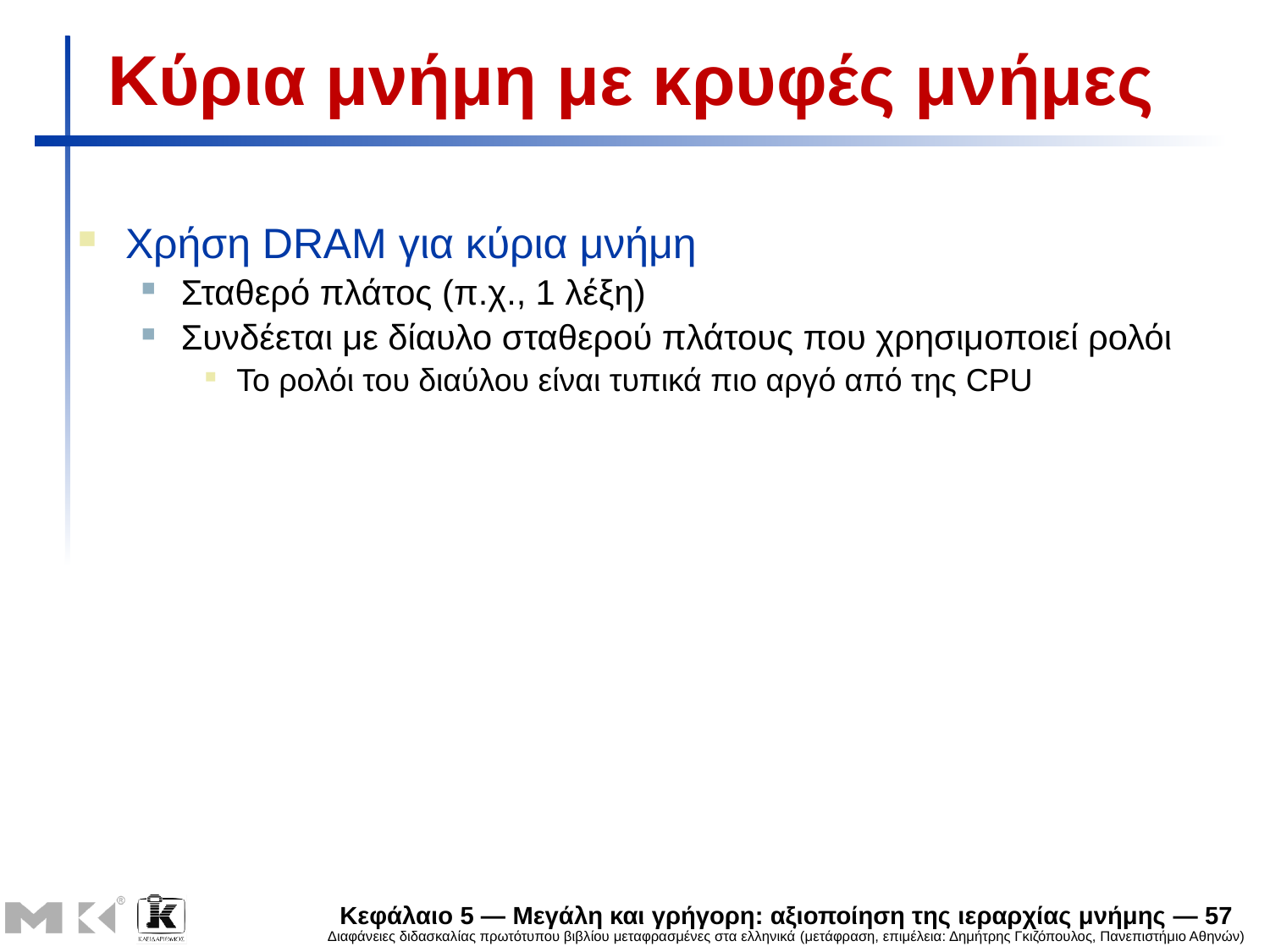

# Κύρια μνήμη με κρυφές μνήμες

Χρήση DRAM για κύρια μνήμη
Σταθερό πλάτος (π.χ., 1 λέξη)
Συνδέεται με δίαυλο σταθερού πλάτους που χρησιμοποιεί ρολόι
Το ρολόι του διαύλου είναι τυπικά πιο αργό από της CPU
Κεφάλαιο 5 — Μεγάλη και γρήγορη: αξιοποίηση της ιεραρχίας μνήμης — 57